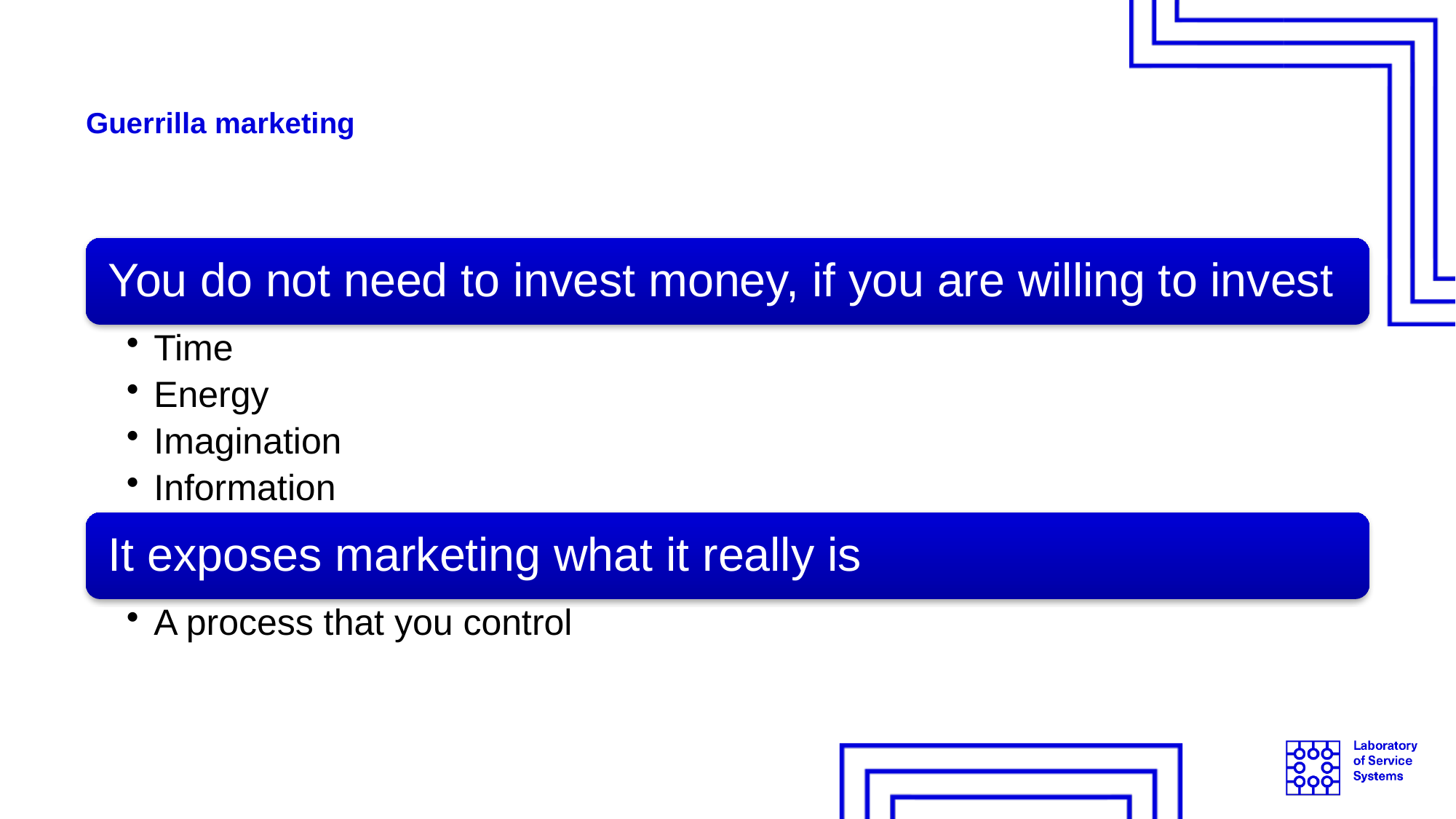

# Guerrilla marketing
You do not need to invest money, if you are willing to invest
Time
Energy
Imagination
Information
It exposes marketing what it really is
A process that you control